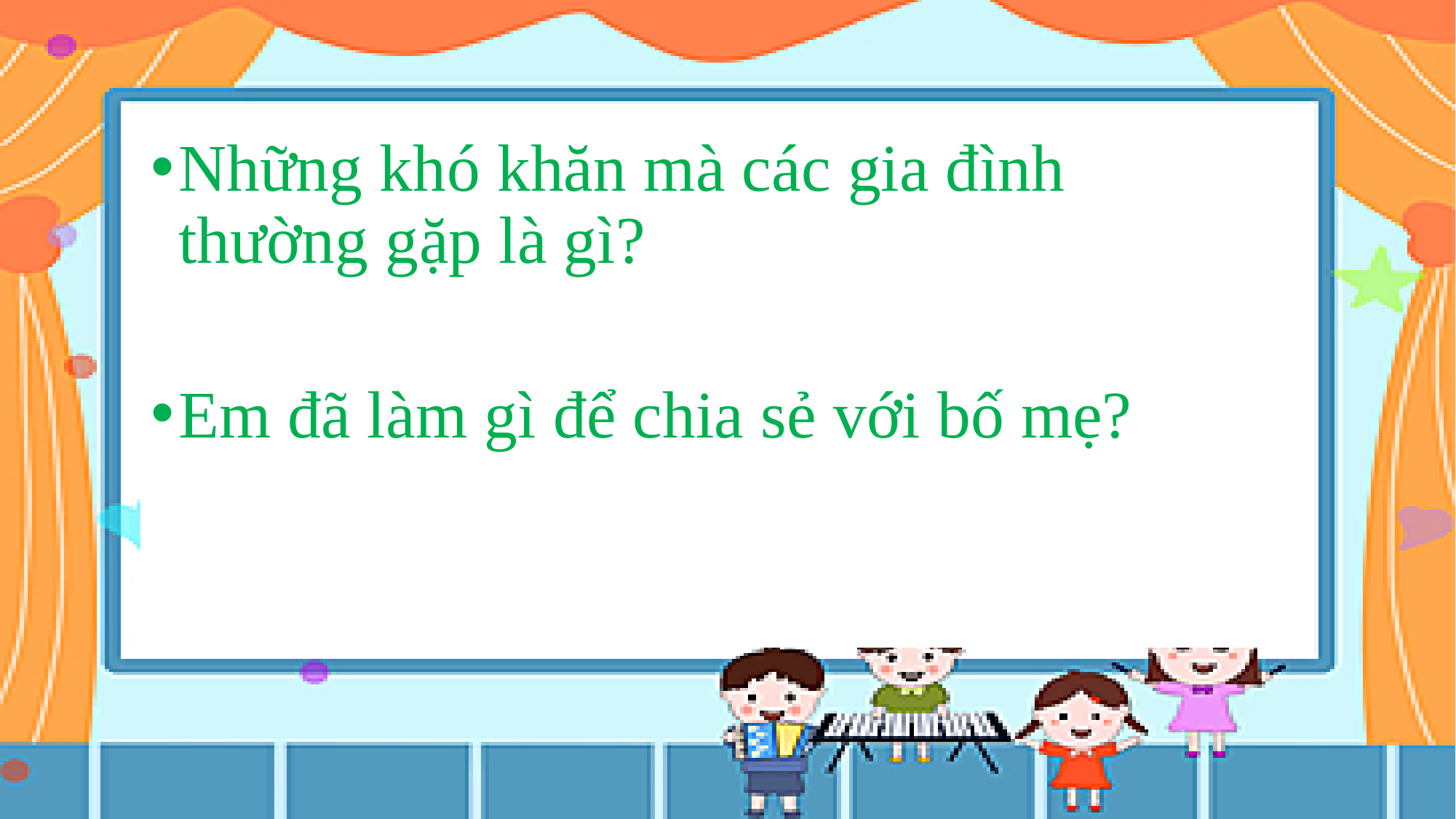

Những khó khăn mà các gia đình thường gặp là gì?

Em đã làm gì để chia sẻ với bố mẹ?